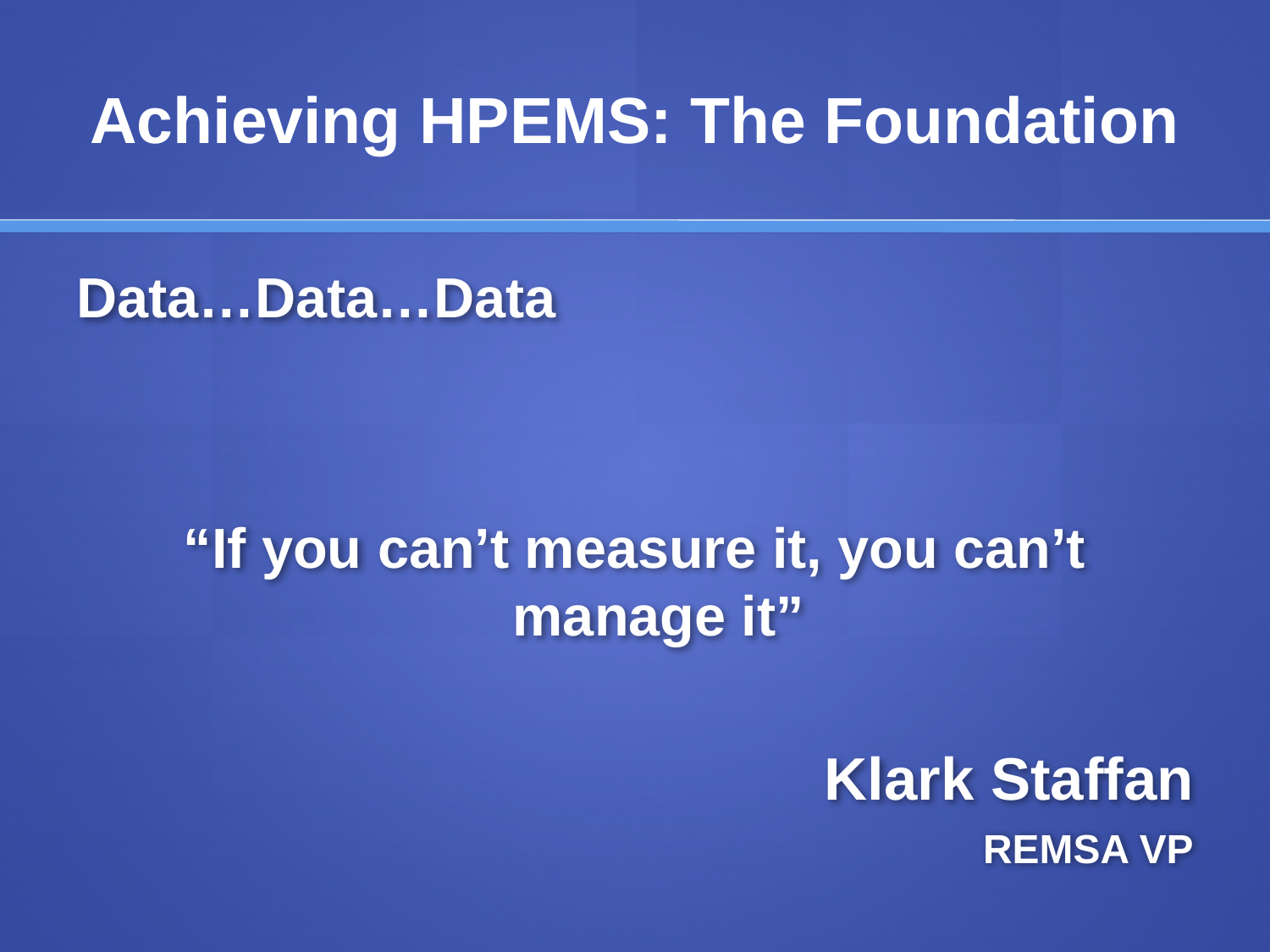

# Achieving HPEMS: The Foundation
Data…Data…Data

“If you can’t measure it, you can’t manage it”

Klark Staffan
REMSA VP